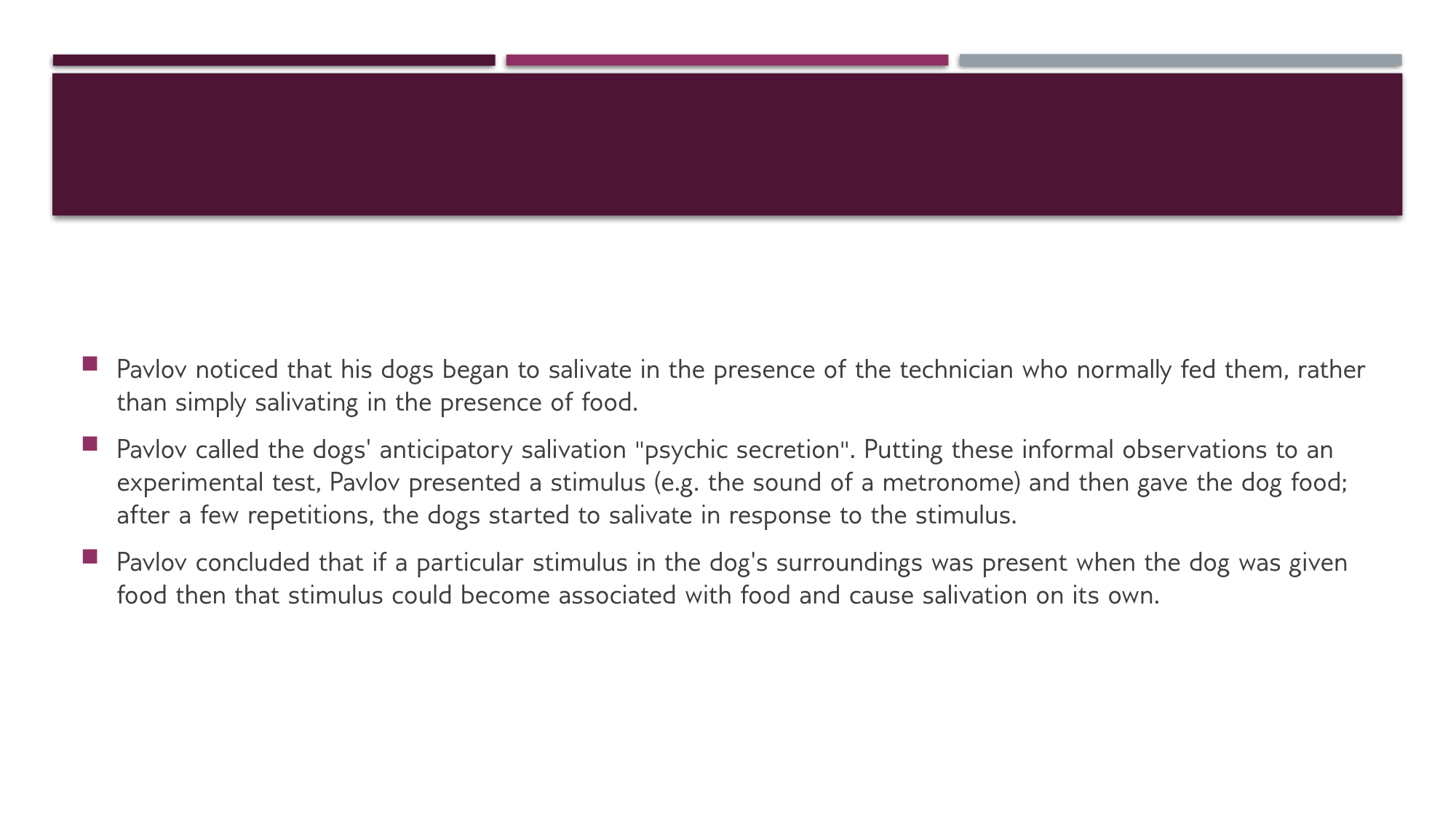

#
Pavlov noticed that his dogs began to salivate in the presence of the technician who normally fed them, rather than simply salivating in the presence of food.
Pavlov called the dogs' anticipatory salivation "psychic secretion". Putting these informal observations to an experimental test, Pavlov presented a stimulus (e.g. the sound of a metronome) and then gave the dog food; after a few repetitions, the dogs started to salivate in response to the stimulus.
Pavlov concluded that if a particular stimulus in the dog's surroundings was present when the dog was given food then that stimulus could become associated with food and cause salivation on its own.